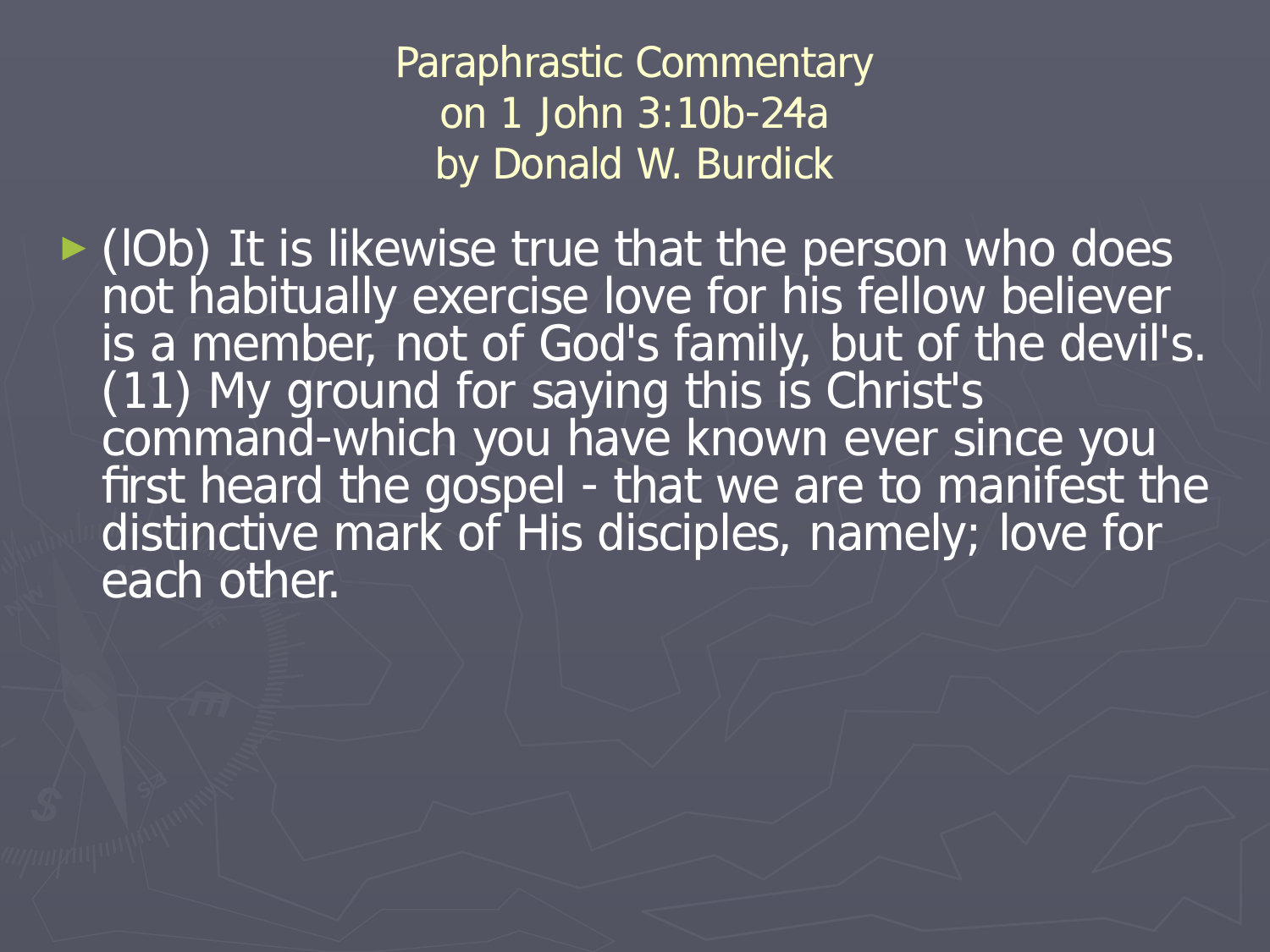

# Paraphrastic Commentary on 1 John 3:10b-24a by Donald W. Burdick
(lOb) It is likewise true that the person who does not habitually exercise love for his fellow believer is a member, not of God's family, but of the devil's. (11) My ground for saying this is Christ's command-which you have known ever since you first heard the gospel - that we are to manifest the distinctive mark of His disciples, namely; love for each other.